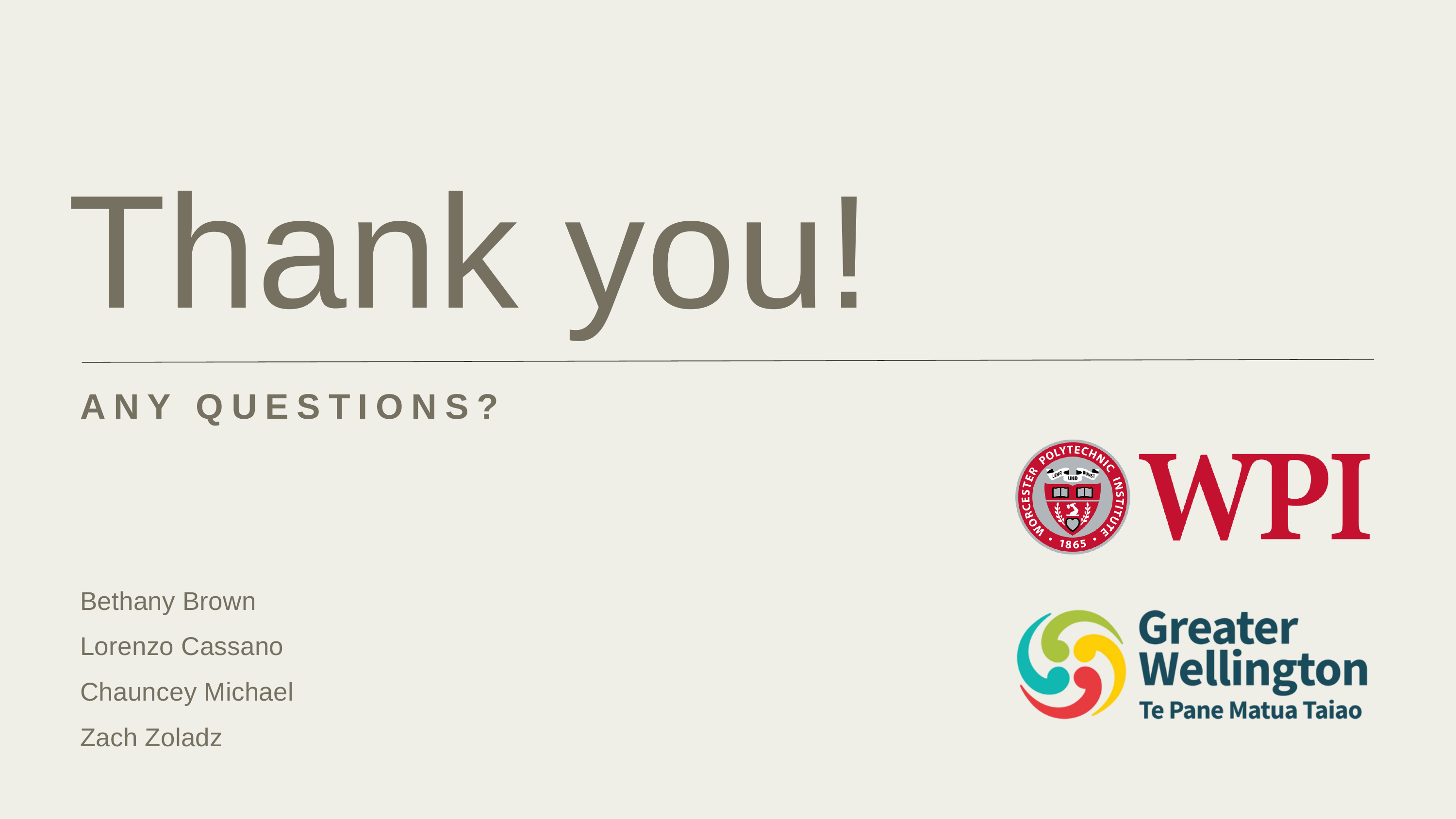

Thank you!

ANY QUESTIONS?

Bethany Brown
Lorenzo Cassano
Chauncey Michael
Zach Zoladz